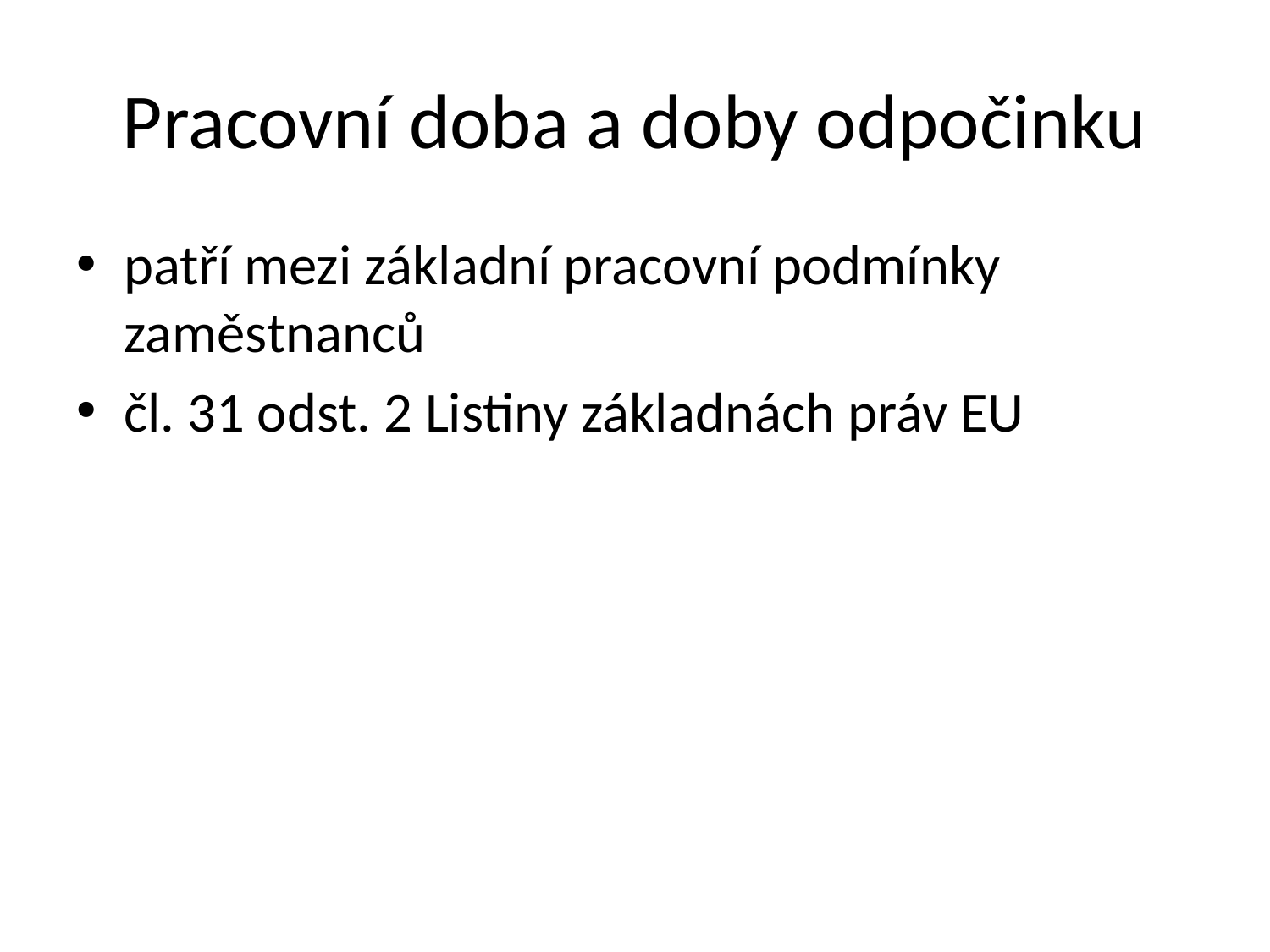

# Pracovní doba a doby odpočinku
patří mezi základní pracovní podmínky zaměstnanců
čl. 31 odst. 2 Listiny základnách práv EU